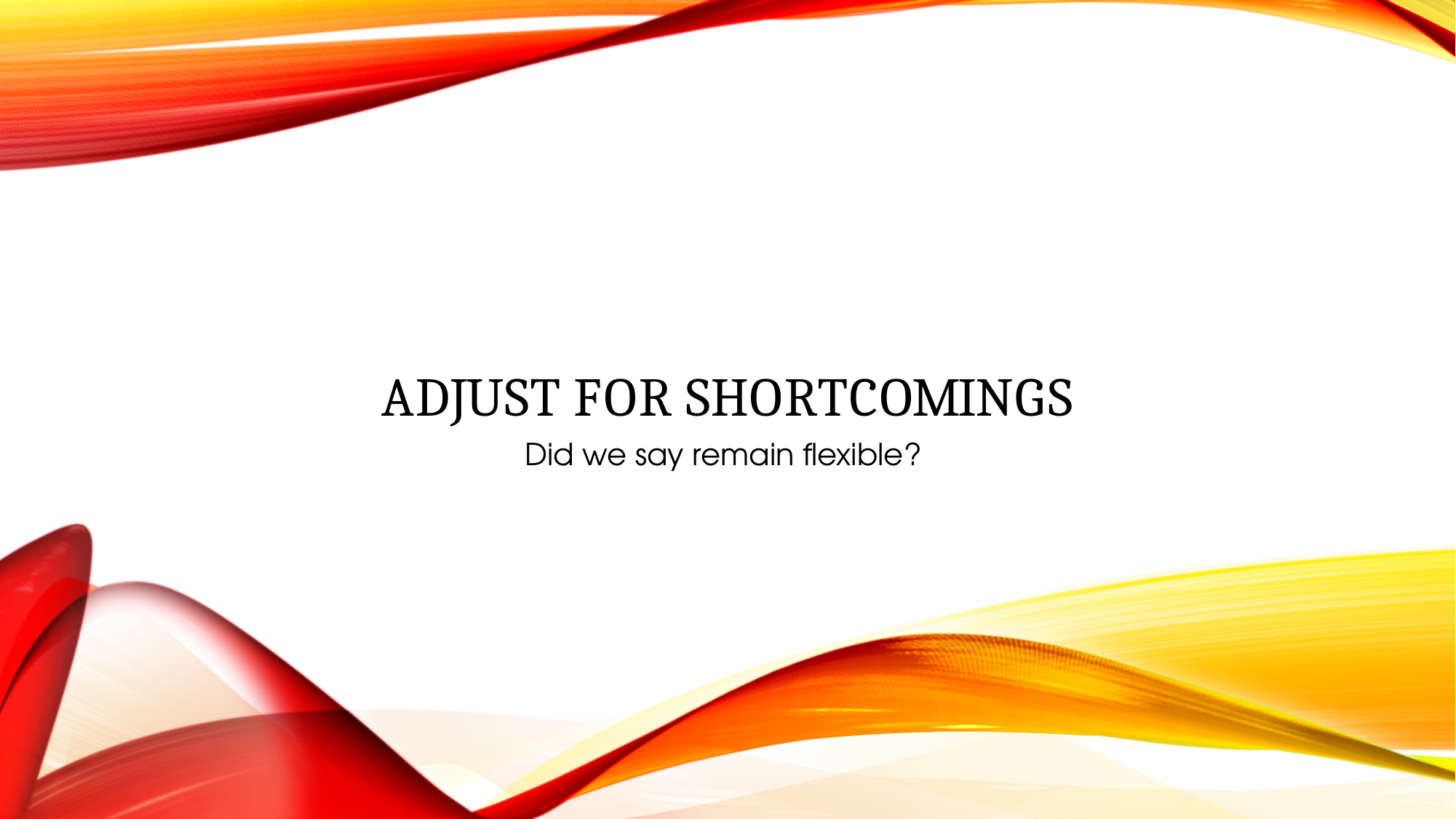

# Adjust for shortcomings
Did we say remain flexible?